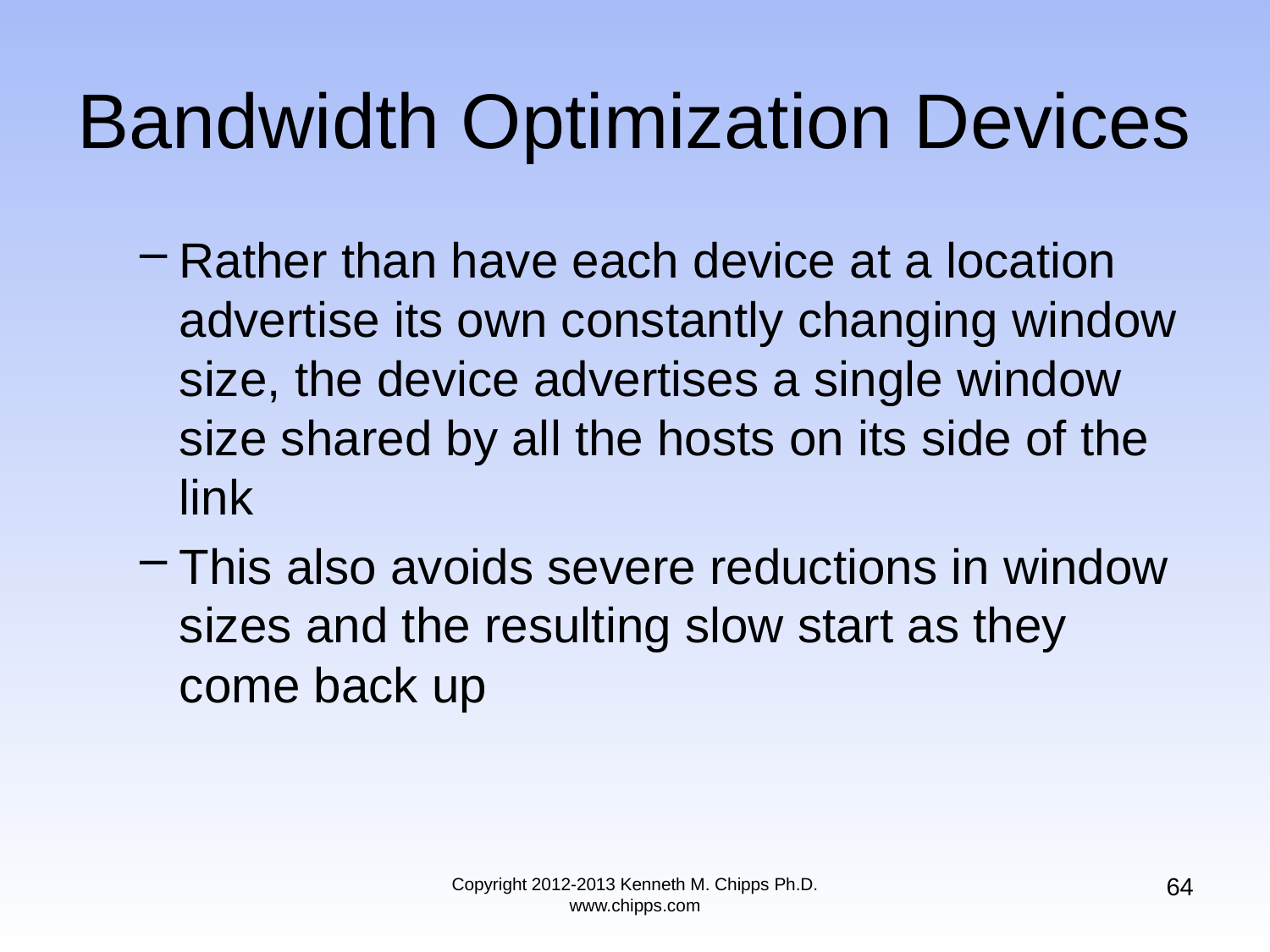

# Bandwidth Optimization Devices
Rather than have each device at a location advertise its own constantly changing window size, the device advertises a single window size shared by all the hosts on its side of the link
This also avoids severe reductions in window sizes and the resulting slow start as they come back up
64
Copyright 2012-2013 Kenneth M. Chipps Ph.D. www.chipps.com